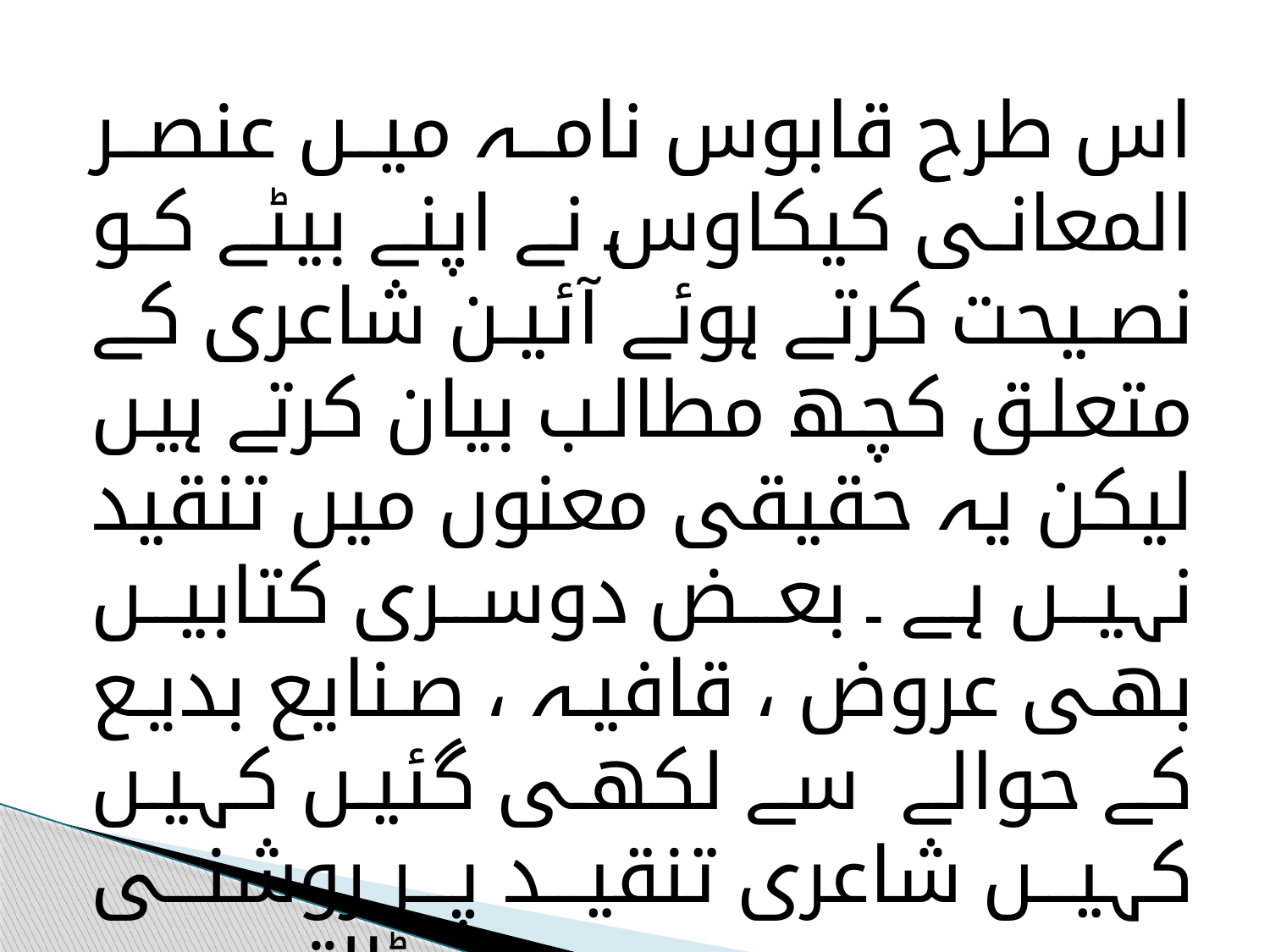

اس طرح قابوس نامہ میں عنصر المعانی کیکاوس نے اپنے بیٹے کو نصیحت کرتے ہوئے آئین شاعری کے متعلق کچھ مطالب بیان کرتے ہیں لیکن یہ حقیقی معنوں میں تنقید نہیں ہے ۔ بعض دوسری کتابیں بھی عروض ، قافیہ ، صنایع بدیع کے حوالے  سے لکھی گئیں کہیں کہیں شاعری تنقید پر روشنی ڈالتی ہیں۔